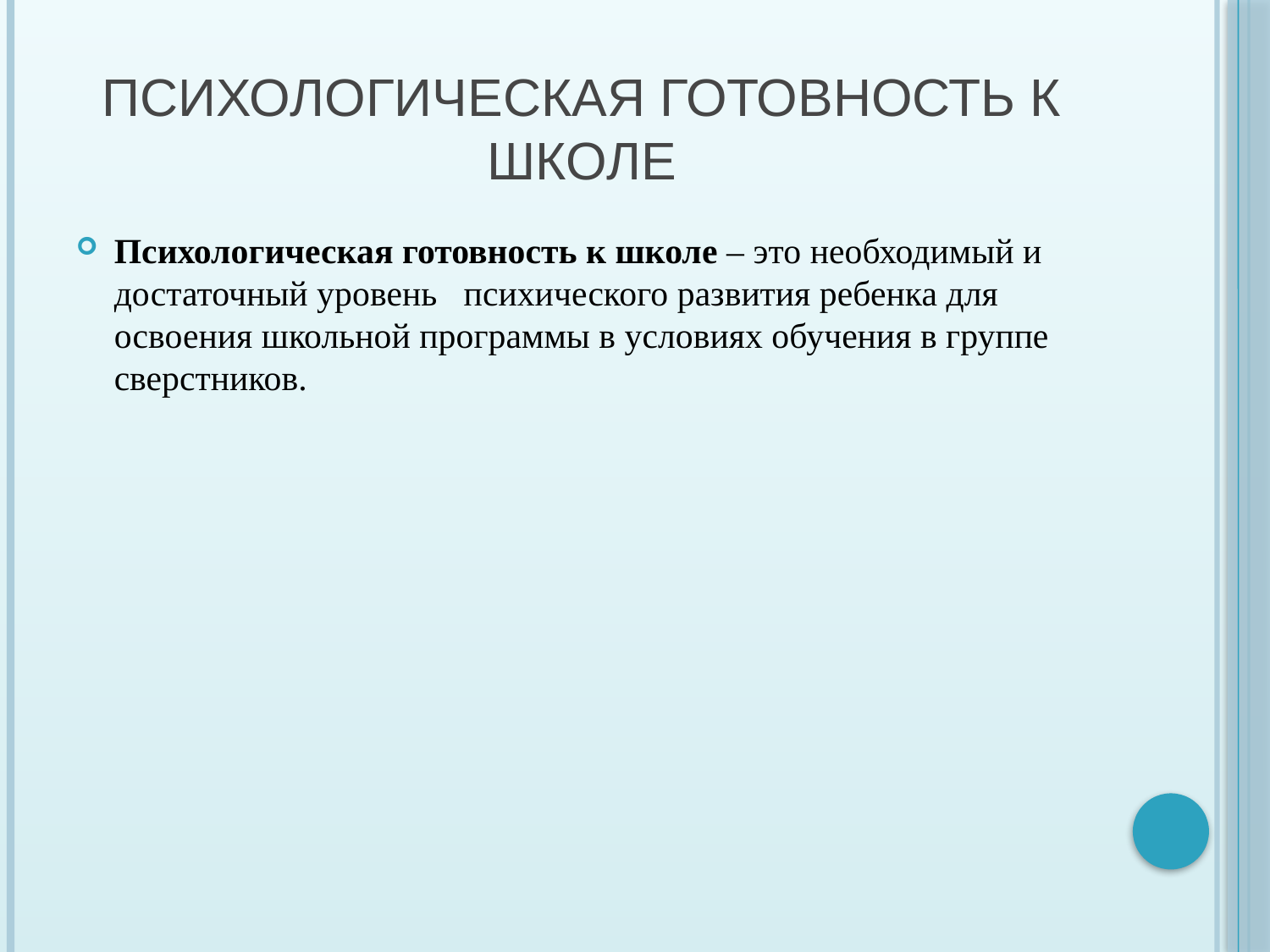

# Психологическая готовность к школе
Психологическая готовность к школе – это необходимый и достаточный уровень   психического развития ребенка для освоения школьной программы в условиях обучения в группе сверстников.